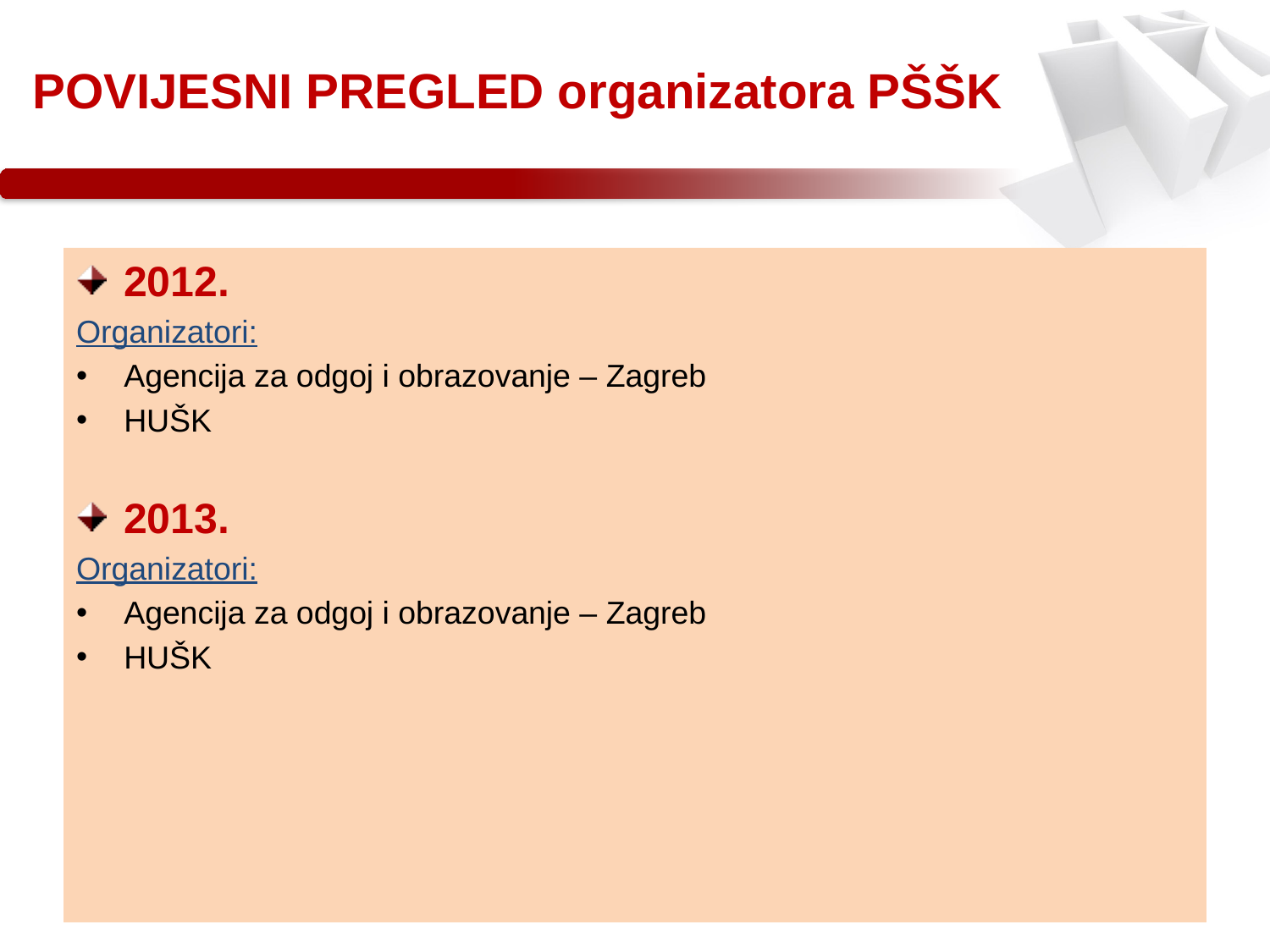

POVIJESNI PREGLED organizatora PŠŠK
2012.
Organizatori:
Agencija za odgoj i obrazovanje – Zagreb
HUŠK

2013.
Organizatori:
Agencija za odgoj i obrazovanje – Zagreb
HUŠK

13.2.2017
26